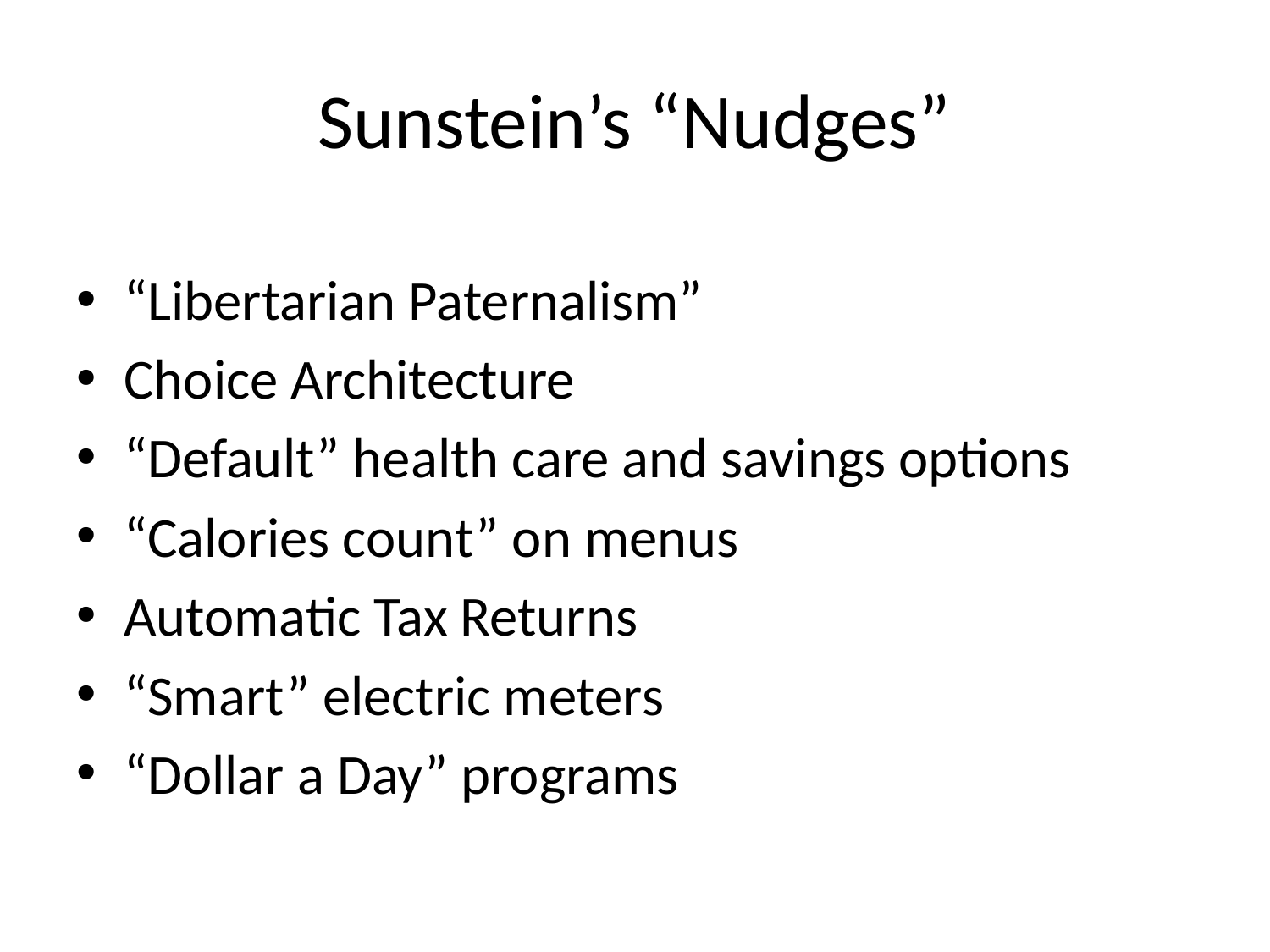

# Sunstein’s “Nudges”
“Libertarian Paternalism”
Choice Architecture
“Default” health care and savings options
“Calories count” on menus
Automatic Tax Returns
“Smart” electric meters
“Dollar a Day” programs